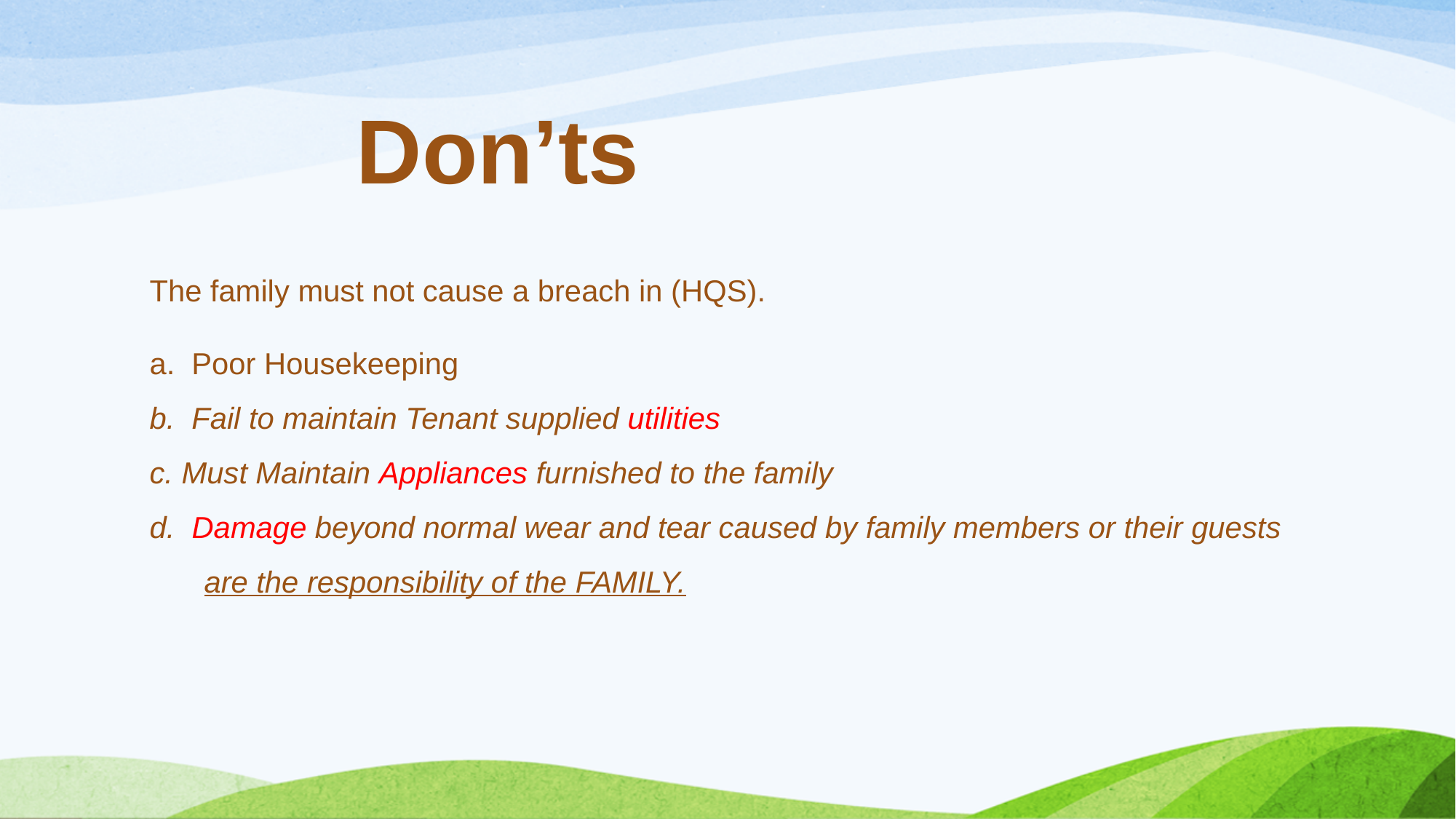

Don’ts
The family must not cause a breach in (HQS).

a.  Poor Housekeeping
b.  Fail to maintain Tenant supplied utilities
c. Must Maintain Appliances furnished to the family
d.  Damage beyond normal wear and tear caused by family members or their guests are the responsibility of the FAMILY.